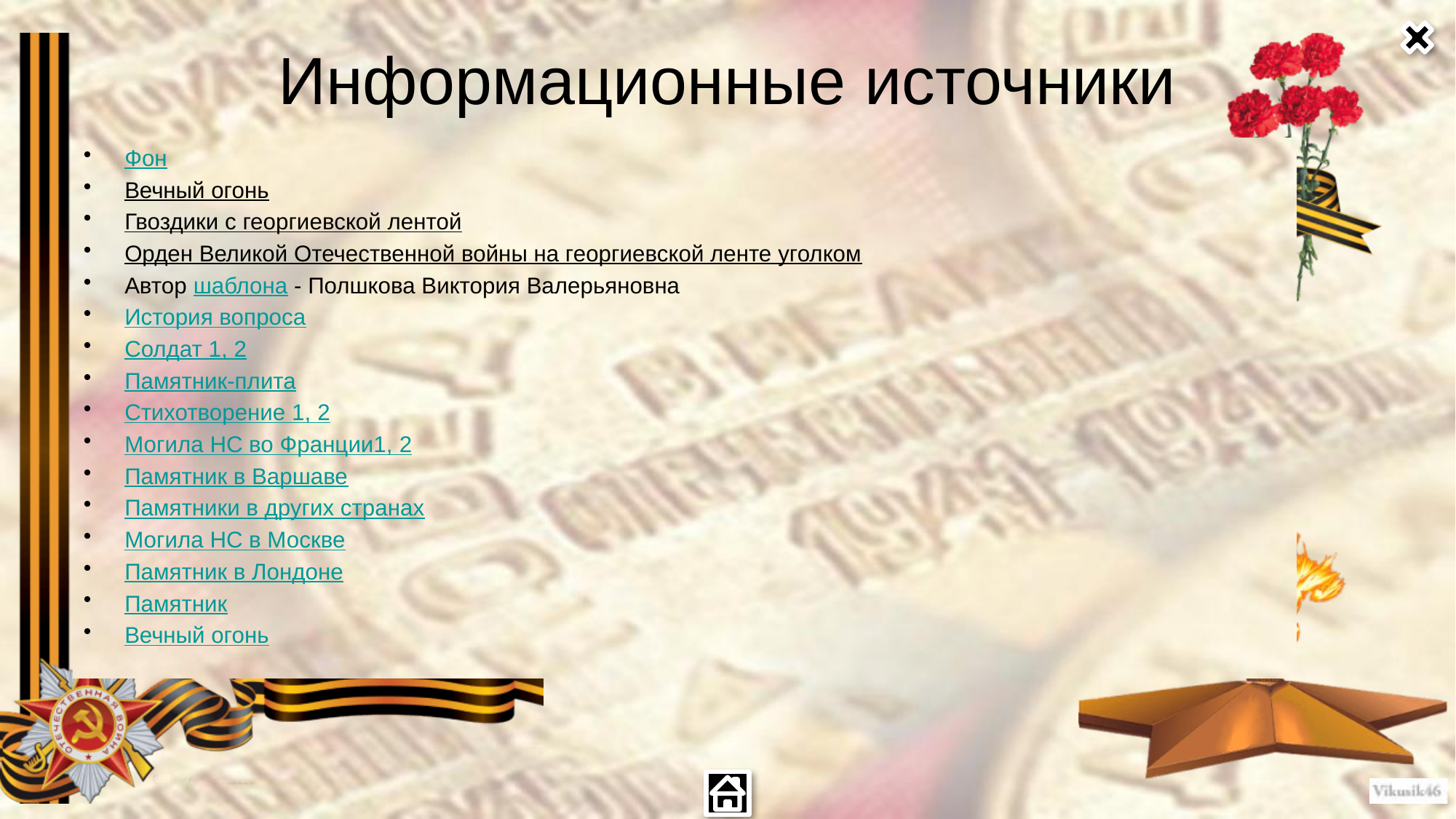

# Информационные источники

Фон
Вечный огонь
Гвоздики с георгиевской лентой
Орден Великой Отечественной войны на георгиевской ленте уголком
Автор шаблона - Полшкова Виктория Валерьяновна
История вопроса
Солдат 1, 2
Памятник-плита
Стихотворение 1, 2
Могила НС во Франции1, 2
Памятник в Варшаве
Памятники в других странах
Могила НС в Москве
Памятник в Лондоне
Памятник
Вечный огонь